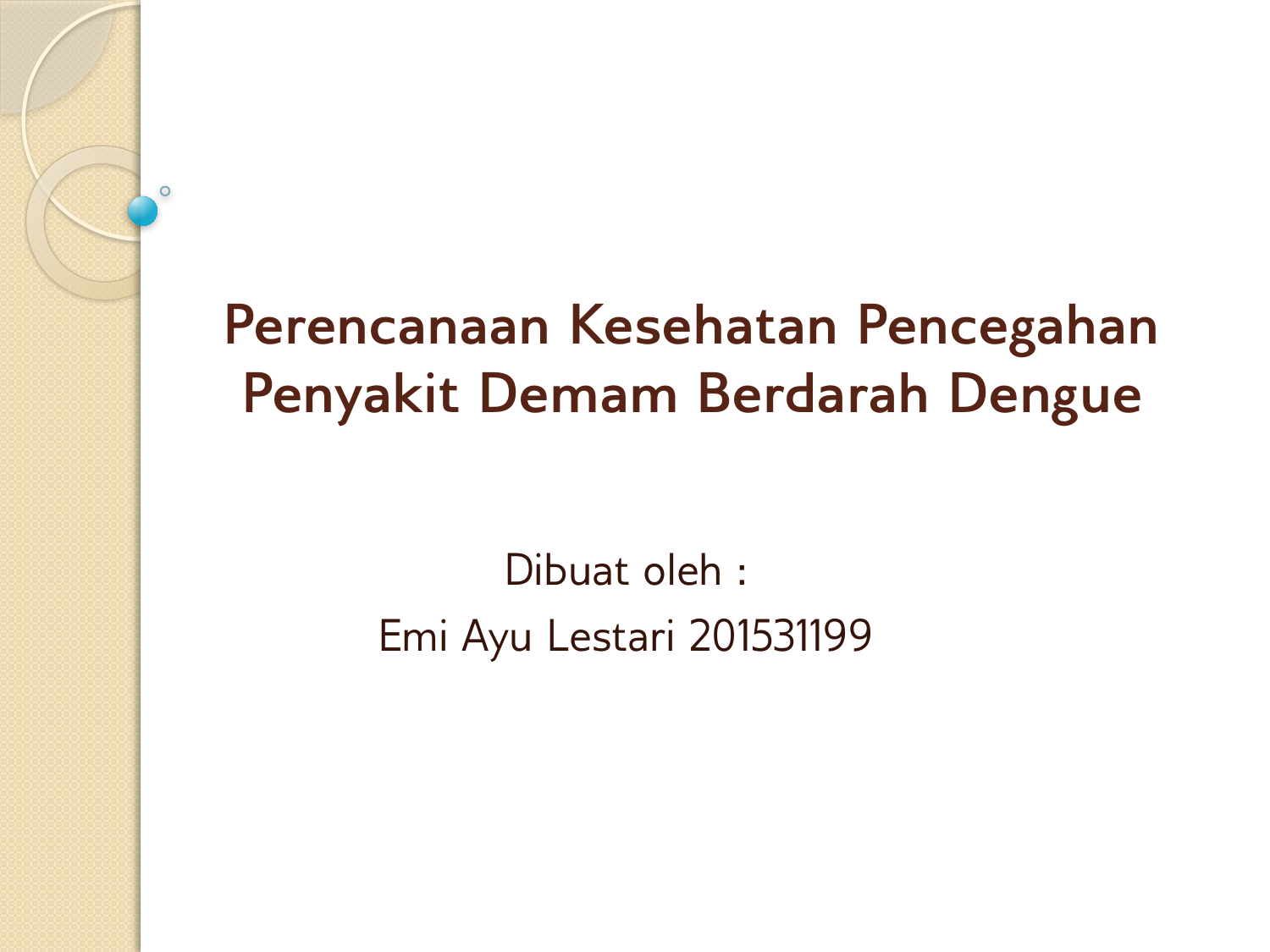

# Perencanaan Kesehatan Pencegahan  Penyakit Demam Berdarah Dengue
Dibuat oleh :
Emi Ayu Lestari 201531199